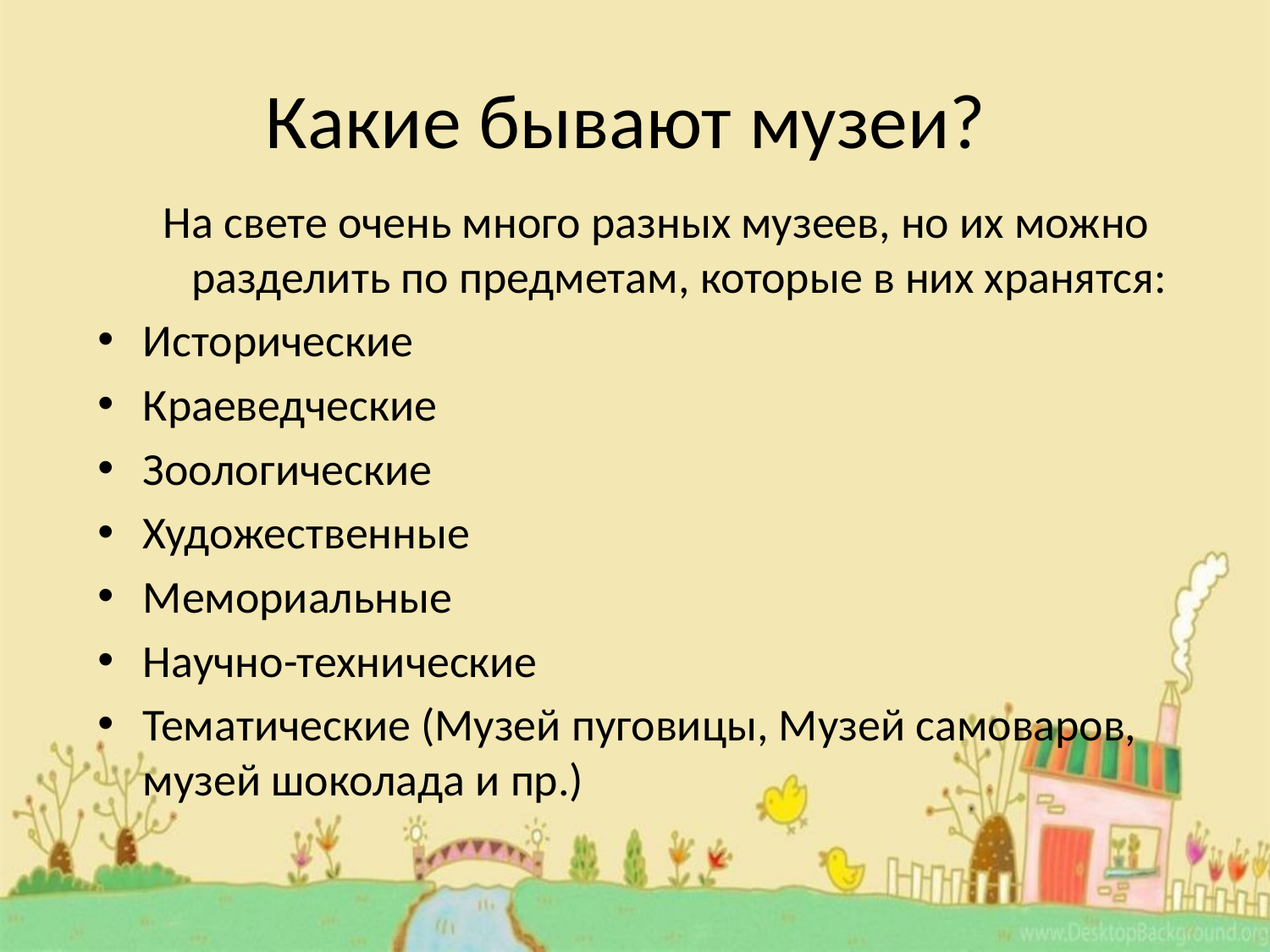

# Какие бывают музеи?
На свете очень много разных музеев, но их можно разделить по предметам, которые в них хранятся:
Исторические
Краеведческие
Зоологические
Художественные
Мемориальные
Научно-технические
Тематические (Музей пуговицы, Музей самоваров, музей шоколада и пр.)